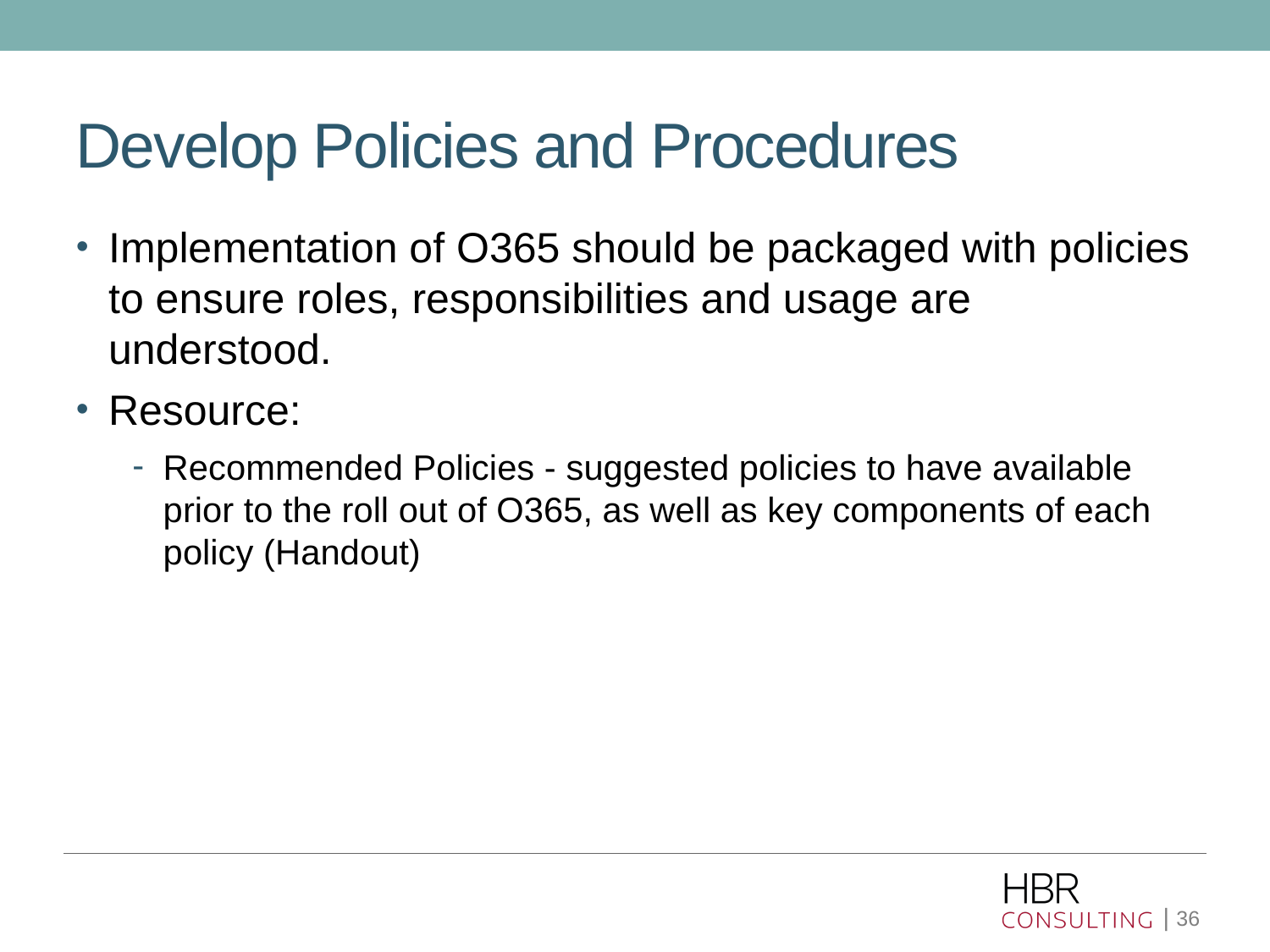

# Develop Policies and Procedures
Implementation of O365 should be packaged with policies to ensure roles, responsibilities and usage are understood.
Resource:
Recommended Policies - suggested policies to have available prior to the roll out of O365, as well as key components of each policy (Handout)